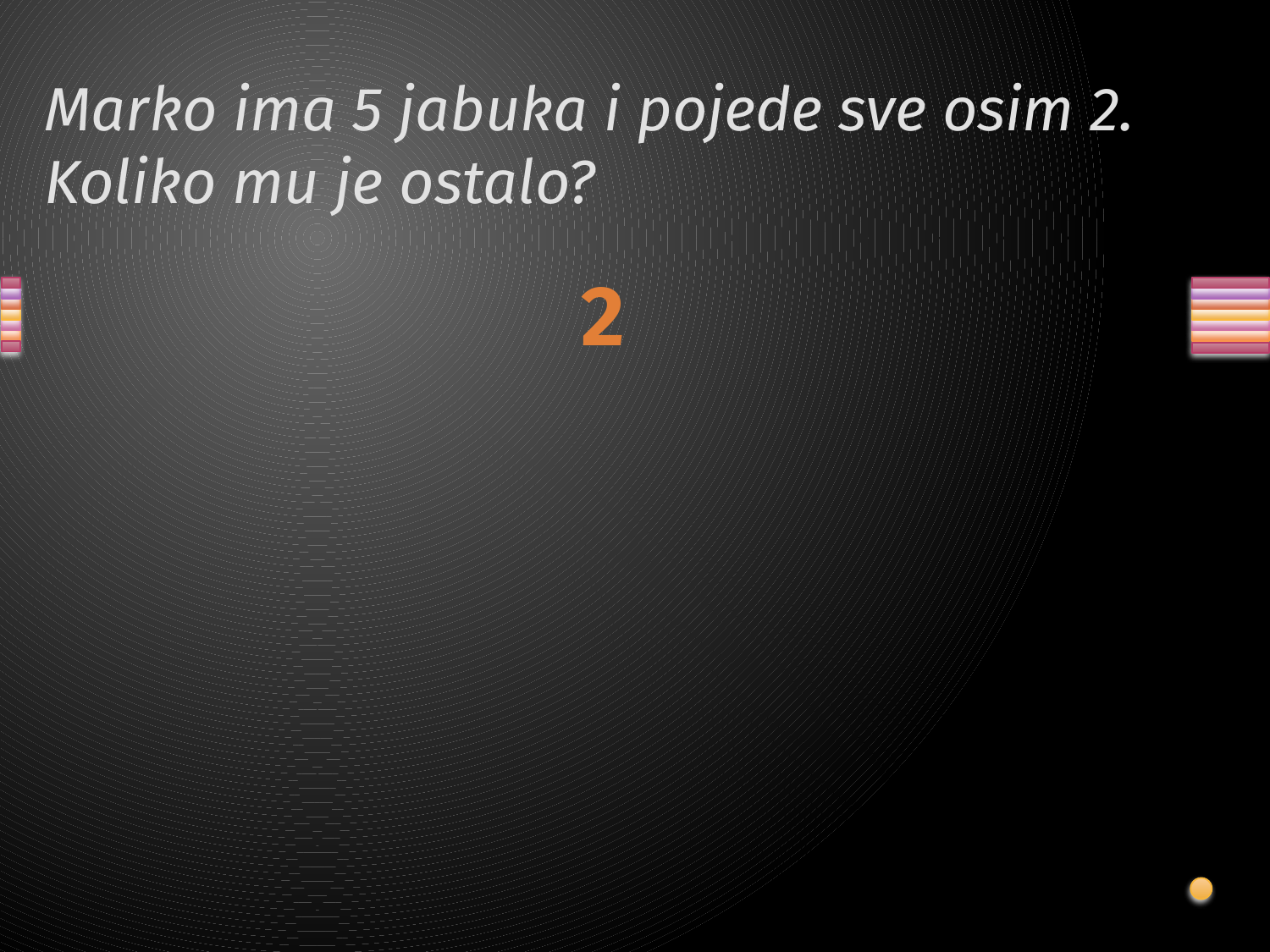

# Marko ima 5 jabuka i pojede sve osim 2. Koliko mu je ostalo?
2